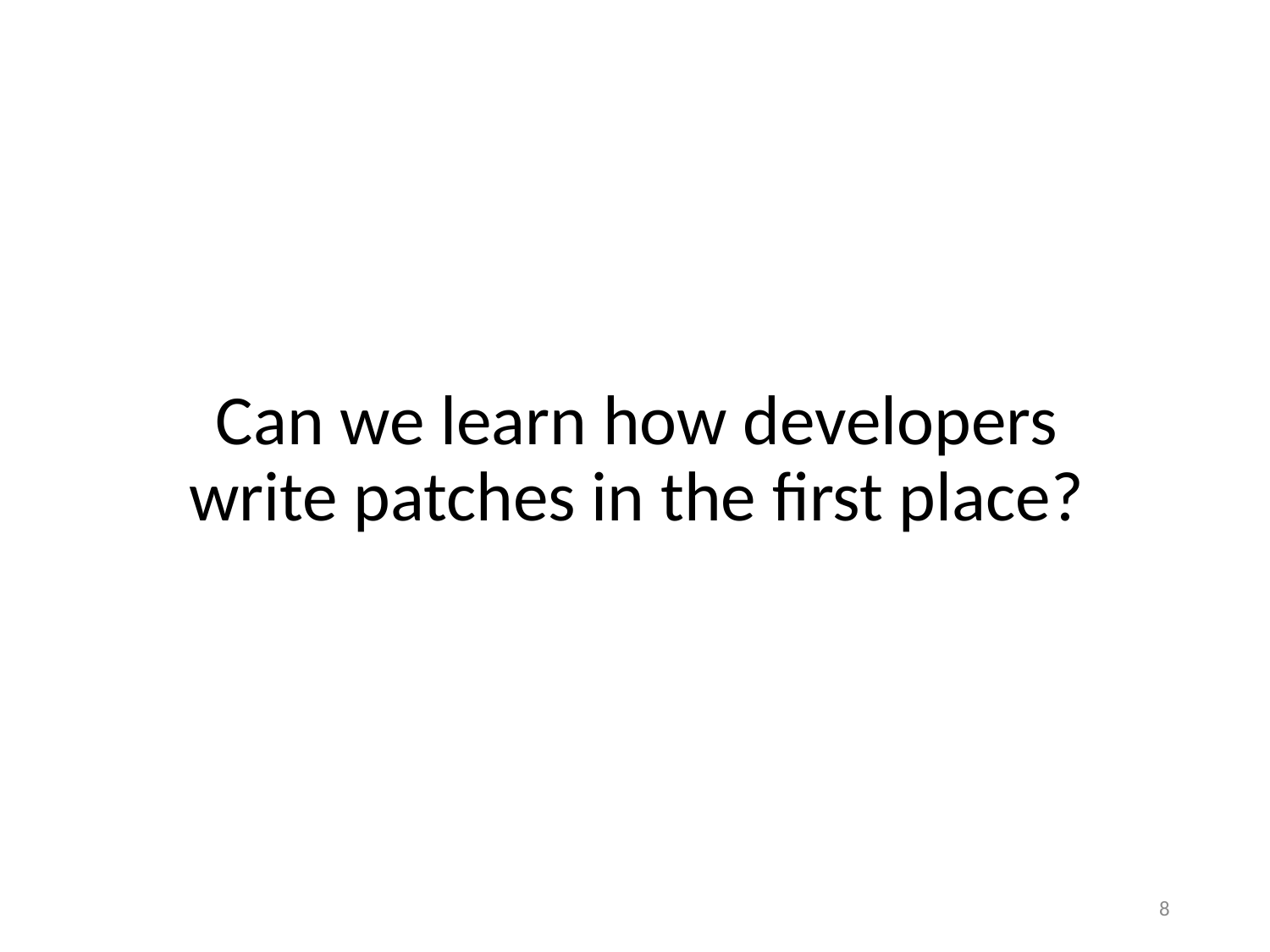

# Can we learn how developers write patches in the first place?
8